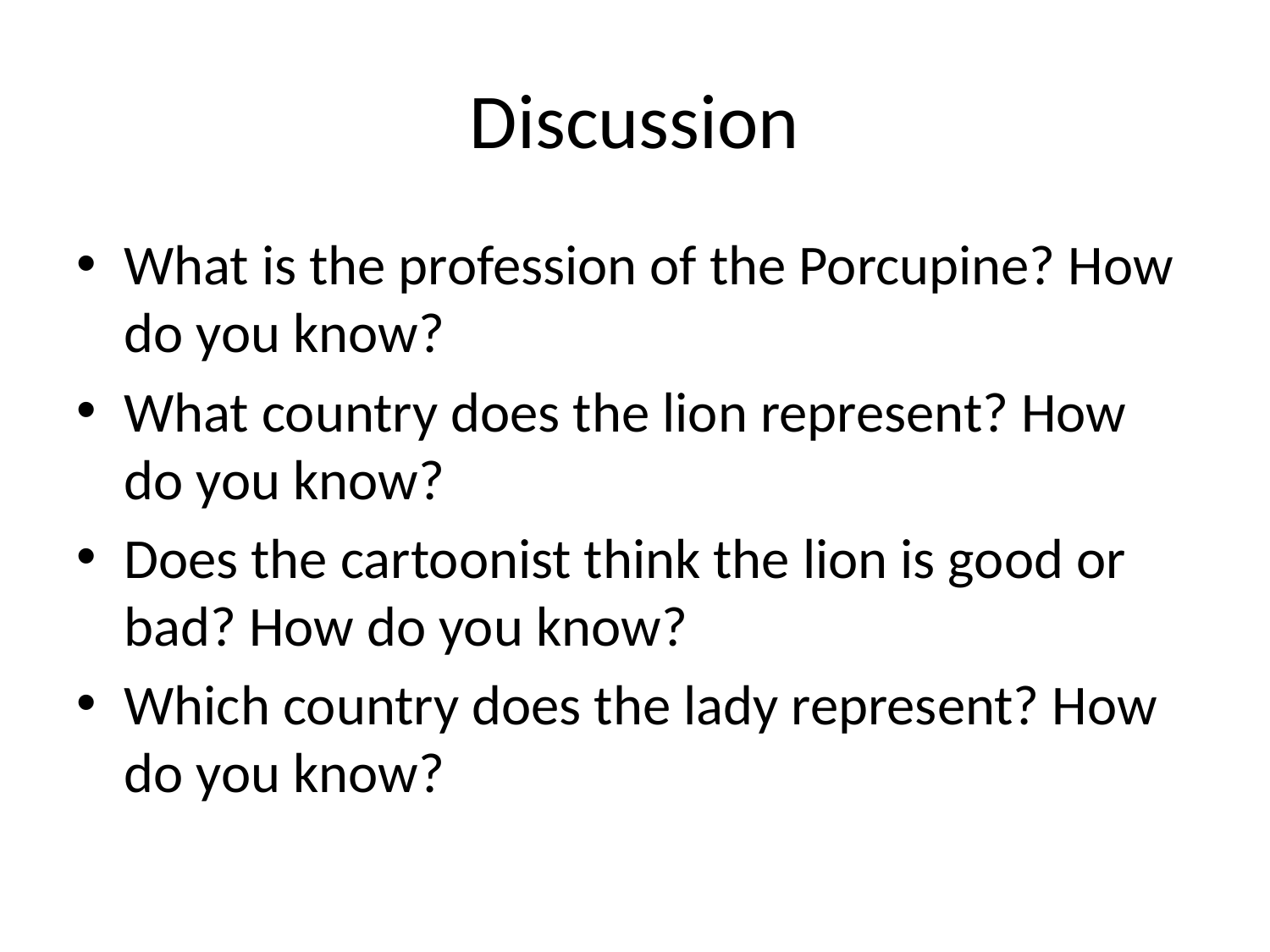

# Discussion
What is the profession of the Porcupine? How do you know?
What country does the lion represent? How do you know?
Does the cartoonist think the lion is good or bad? How do you know?
Which country does the lady represent? How do you know?